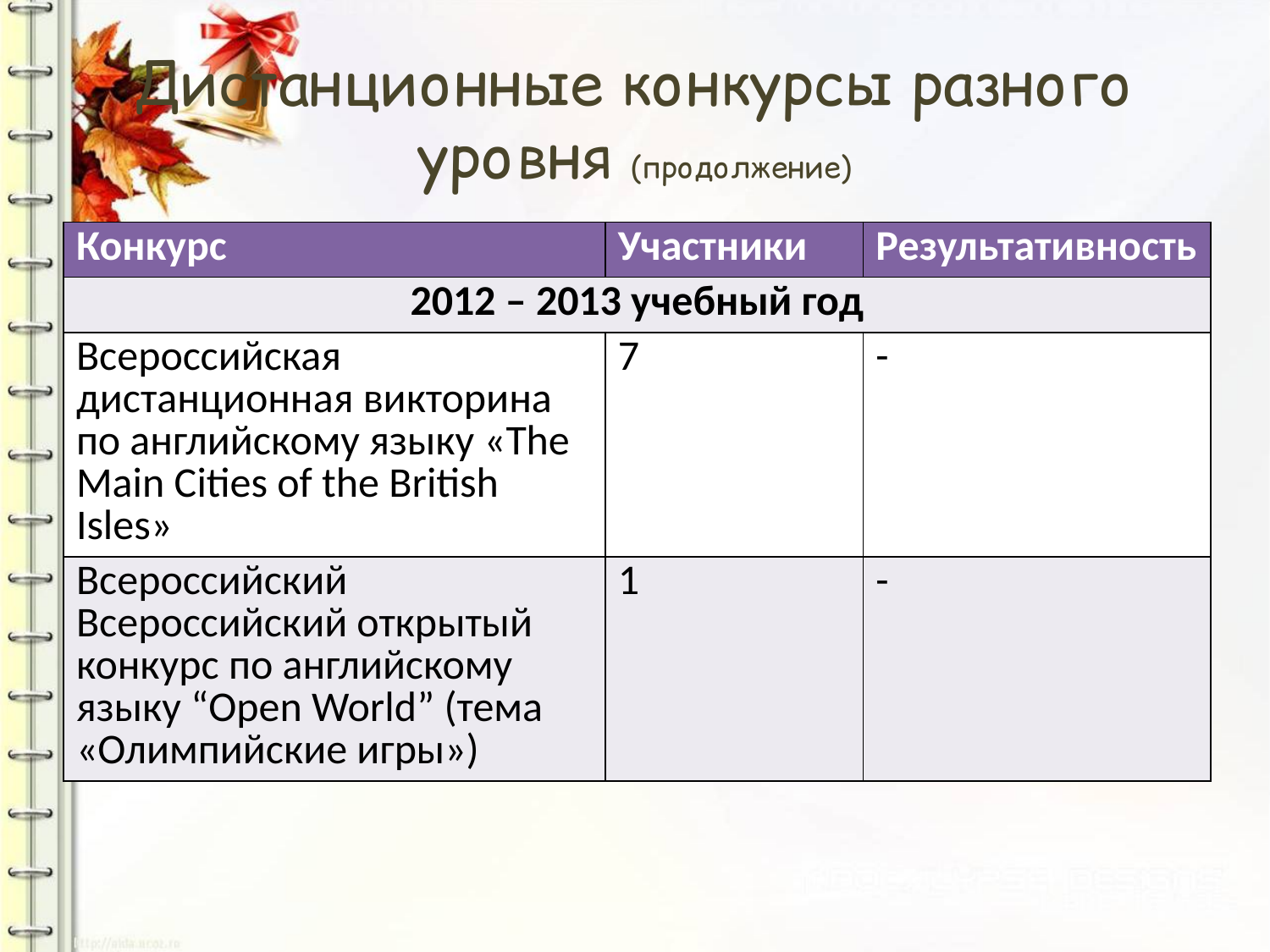

# Дистанционные конкурсы разного уровня (продолжение)
| Конкурс | Участники | Результативность |
| --- | --- | --- |
| 2012 – 2013 учебный год |  |  |
| Всероссийская дистанционная викторина по английскому языку «The Main Cities of the British Isles» | 7 | - |
| Всероссийский Всероссийский открытый конкурс по английскому языку “Open World” (тема «Олимпийские игры») | 1 | - |